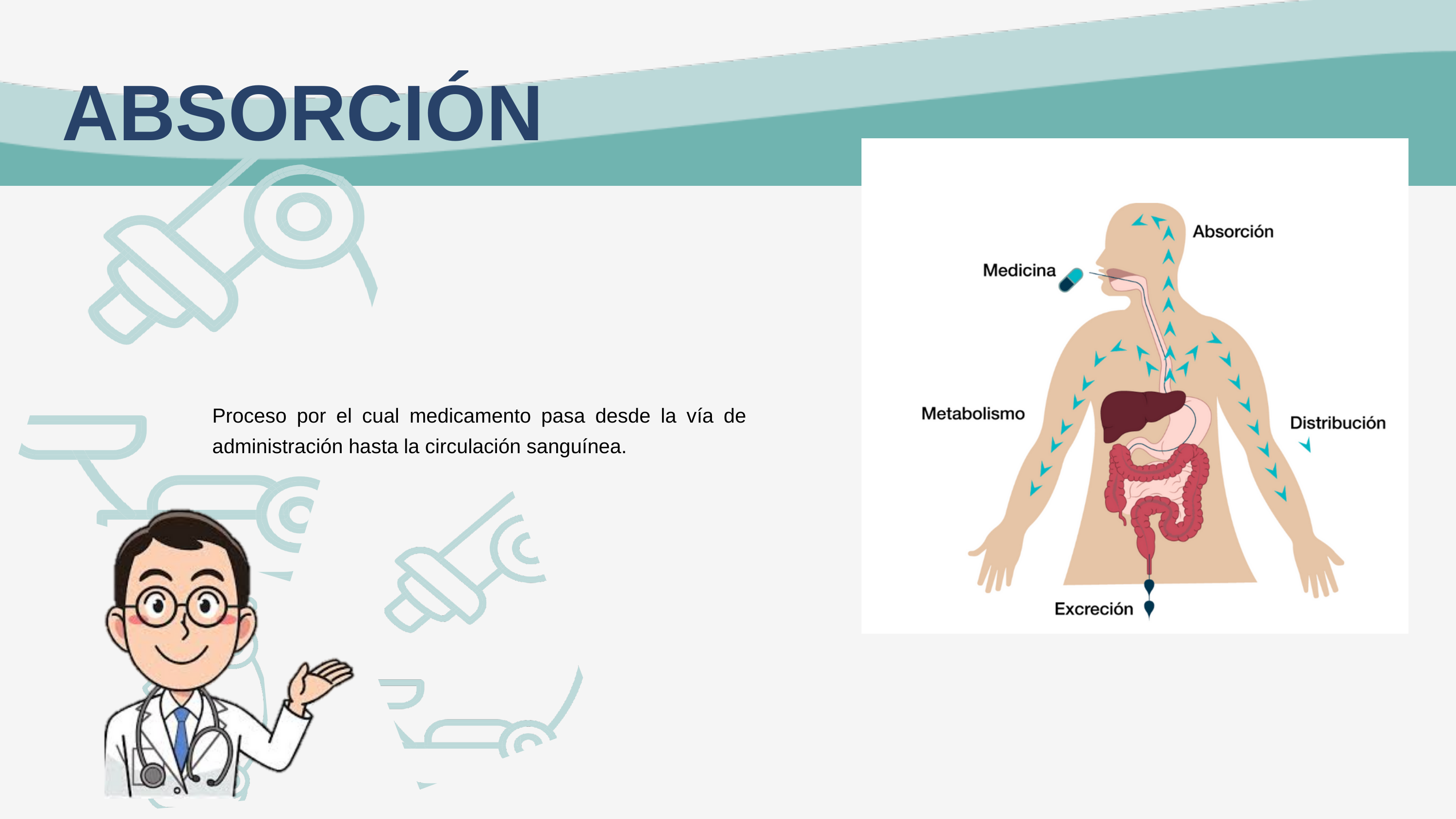

ABSORCIÓN

Proceso por el cual medicamento pasa desde la vía de administración hasta la circulación sanguínea.